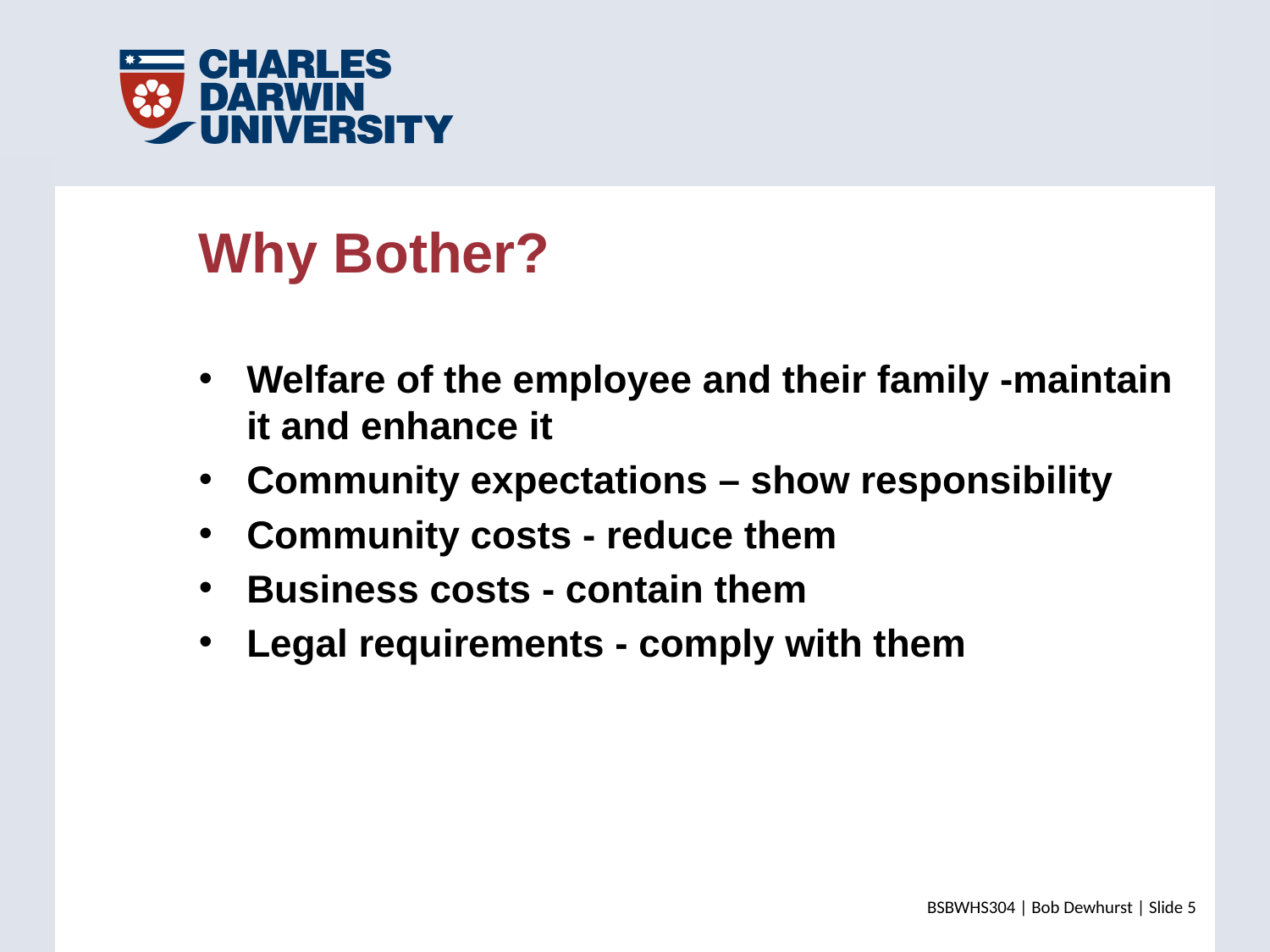

Why Bother?
Welfare of the employee and their family -maintain it and enhance it
Community expectations – show responsibility
Community costs - reduce them
Business costs - contain them
Legal requirements - comply with them